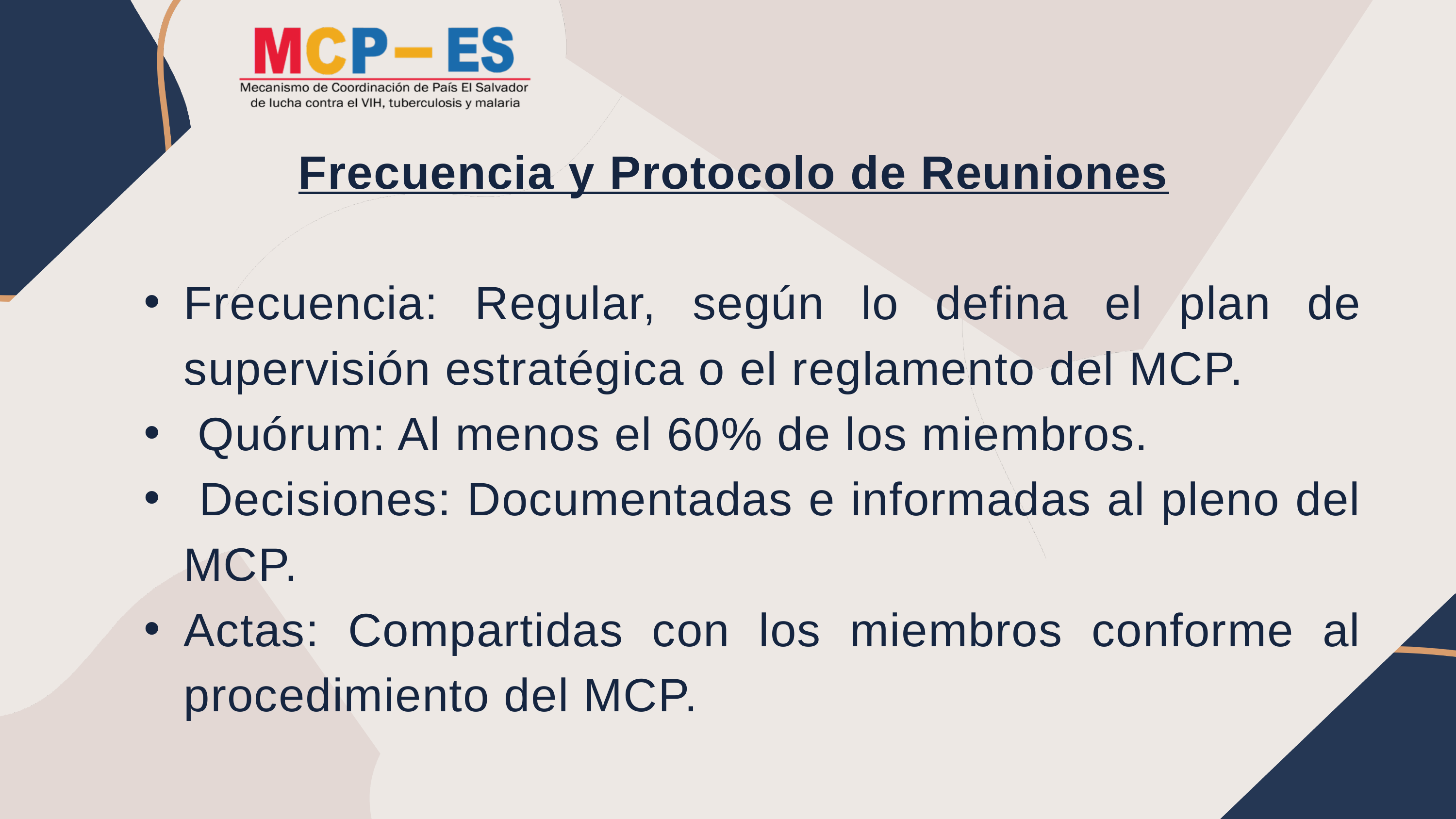

Frecuencia y Protocolo de Reuniones

Frecuencia: Regular, según lo defina el plan de supervisión estratégica o el reglamento del MCP.
 Quórum: Al menos el 60% de los miembros.
 Decisiones: Documentadas e informadas al pleno del MCP.
Actas: Compartidas con los miembros conforme al procedimiento del MCP.